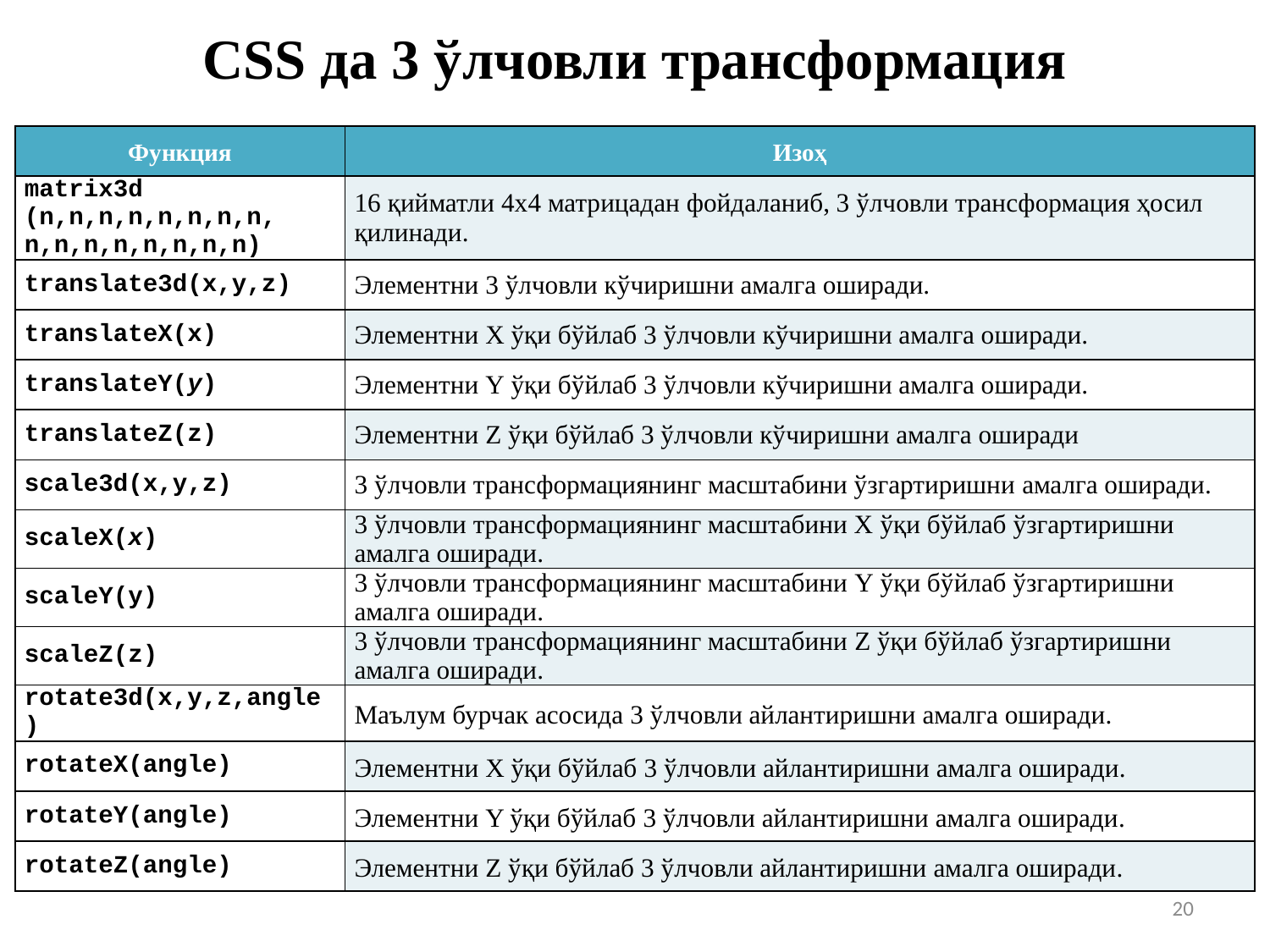

# CSS да 3 ўлчовли трансформация
| Функция | Изоҳ |
| --- | --- |
| matrix3d (n,n,n,n,n,n,n,n, n,n,n,n,n,n,n,n) | 16 қийматли 4x4 матрицадан фойдаланиб, 3 ўлчовли трансформация ҳосил қилинади. |
| translate3d(x,y,z) | Элементни 3 ўлчовли кўчиришни амалга оширади. |
| translateX(x) | Элементни X ўқи бўйлаб 3 ўлчовли кўчиришни амалга оширади. |
| translateY(y) | Элементни Y ўқи бўйлаб 3 ўлчовли кўчиришни амалга оширади. |
| translateZ(z) | Элементни Z ўқи бўйлаб 3 ўлчовли кўчиришни амалга оширади |
| scale3d(x,y,z) | 3 ўлчовли трансформациянинг масштабини ўзгартиришни амалга оширади. |
| scaleX(x) | 3 ўлчовли трансформациянинг масштабини Х ўқи бўйлаб ўзгартиришни амалга оширади. |
| scaleY(y) | 3 ўлчовли трансформациянинг масштабини Y ўқи бўйлаб ўзгартиришни амалга оширади. |
| scaleZ(z) | 3 ўлчовли трансформациянинг масштабини Z ўқи бўйлаб ўзгартиришни амалга оширади. |
| rotate3d(x,y,z,angle) | Маълум бурчак асосида 3 ўлчовли айлантиришни амалга оширади. |
| rotateX(angle) | Элементни X ўқи бўйлаб 3 ўлчовли айлантиришни амалга оширади. |
| rotateY(angle) | Элементни Y ўқи бўйлаб 3 ўлчовли айлантиришни амалга оширади. |
| rotateZ(angle) | Элементни Z ўқи бўйлаб 3 ўлчовли айлантиришни амалга оширади. |
20